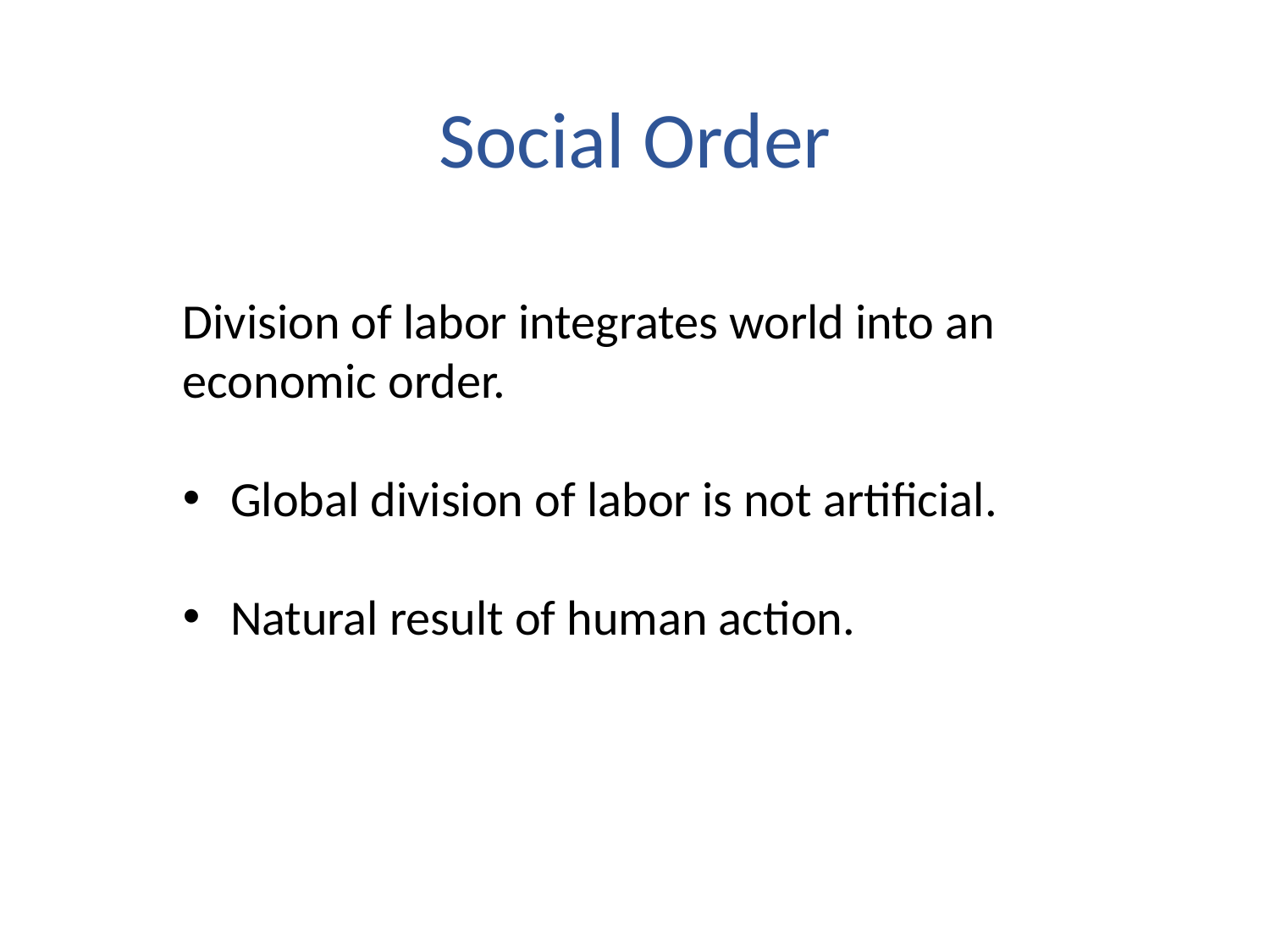

# Social Order
Division of labor integrates world into an economic order.

Global division of labor is not artificial.

Natural result of human action.